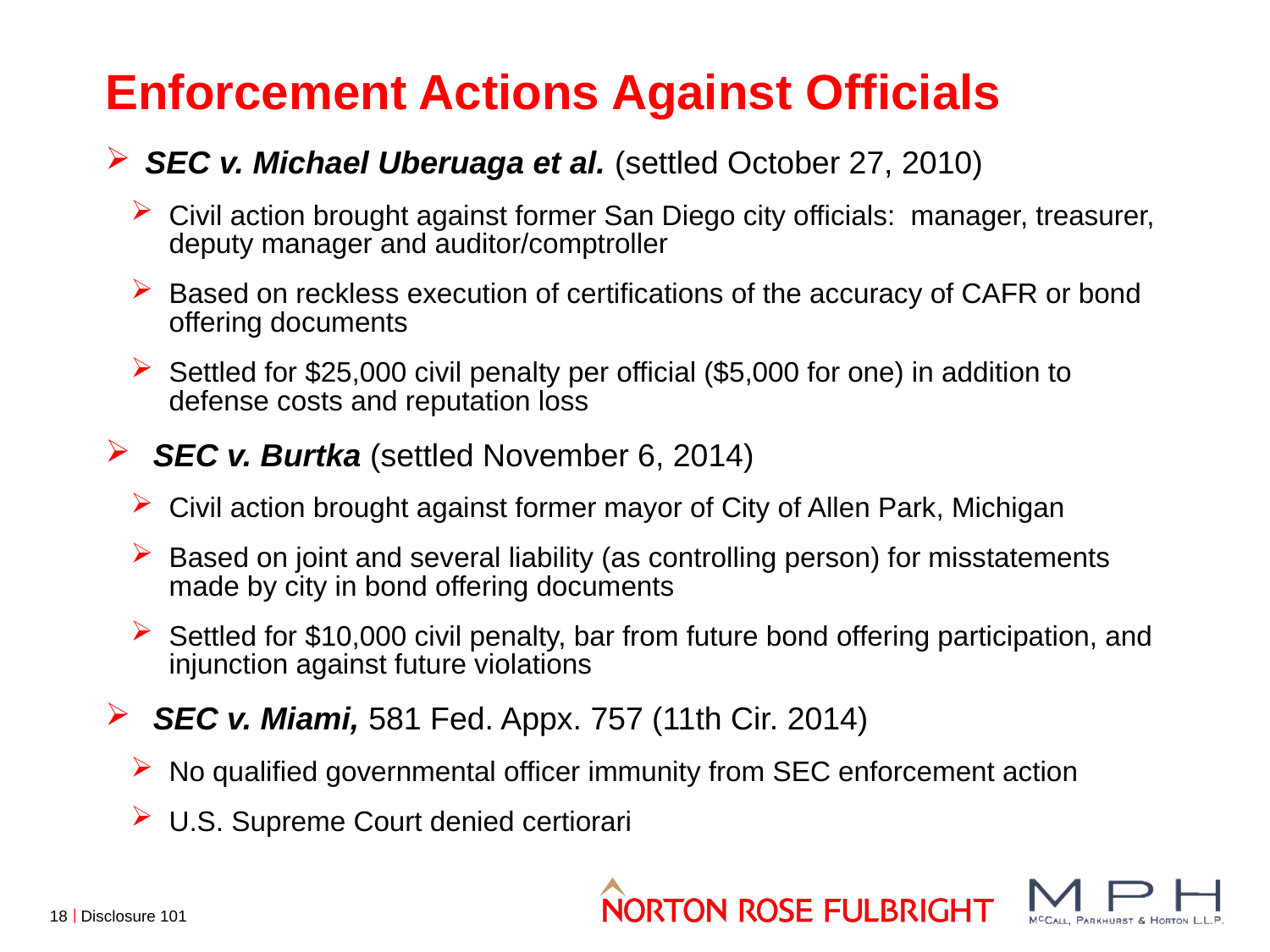

# Enforcement Actions Against Officials
SEC v. Michael Uberuaga et al. (settled October 27, 2010)
Civil action brought against former San Diego city officials:  manager, treasurer, deputy manager and auditor/comptroller
Based on reckless execution of certifications of the accuracy of CAFR or bond offering documents
Settled for $25,000 civil penalty per official ($5,000 for one) in addition to defense costs and reputation loss
SEC v. Burtka (settled November 6, 2014)
Civil action brought against former mayor of City of Allen Park, Michigan
Based on joint and several liability (as controlling person) for misstatements made by city in bond offering documents
Settled for $10,000 civil penalty, bar from future bond offering participation, and injunction against future violations
SEC v. Miami, 581 Fed. Appx. 757 (11th Cir. 2014)
No qualified governmental officer immunity from SEC enforcement action
U.S. Supreme Court denied certiorari

18
Disclosure 101